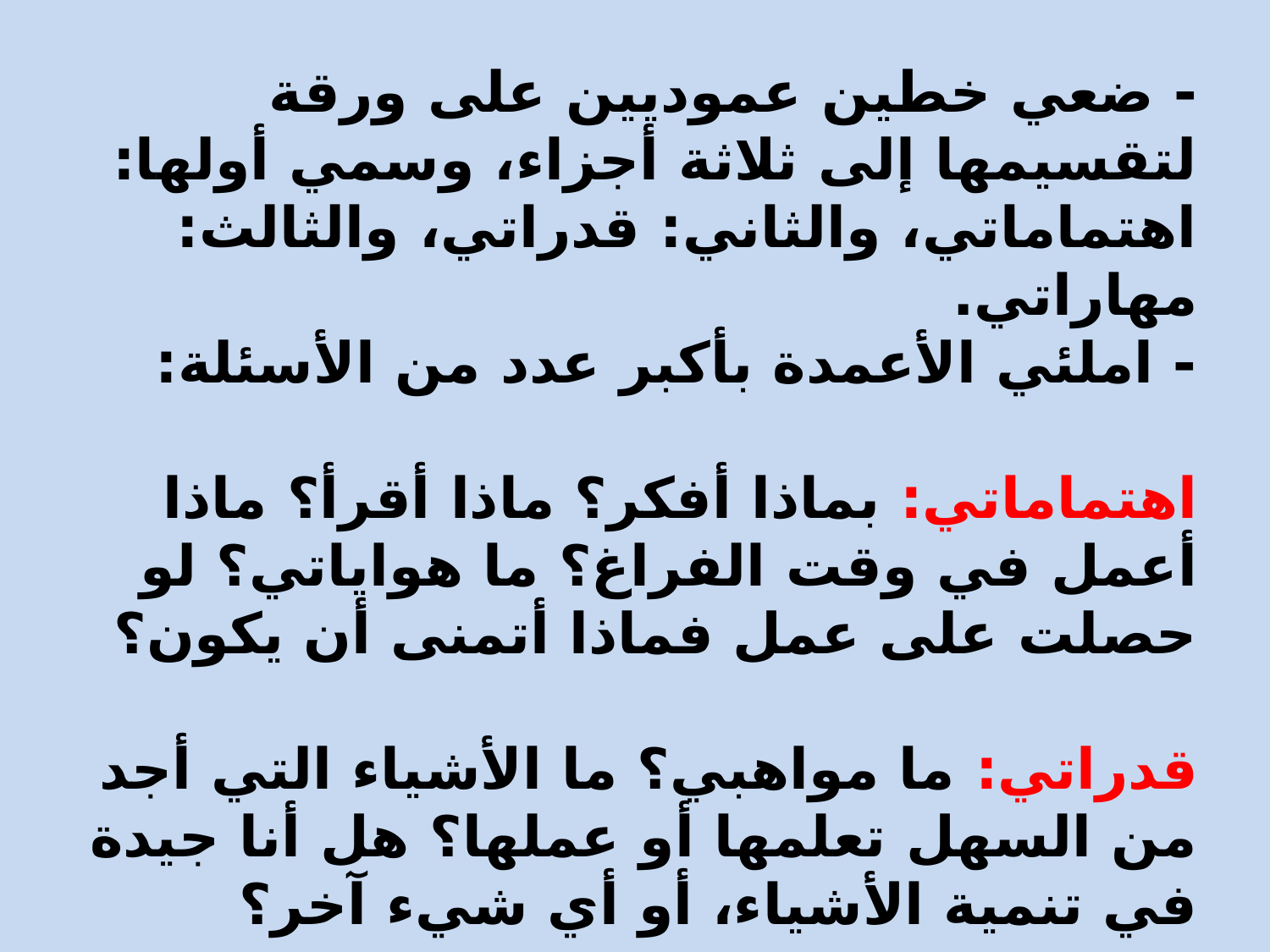

- ضعي خطين عموديين على ورقة لتقسيمها إلى ثلاثة أجزاء، وسمي أولها: اهتماماتي، والثاني: قدراتي، والثالث: مهاراتي.
- املئي الأعمدة بأكبر عدد من الأسئلة:
اهتماماتي: بماذا أفكر؟ ماذا أقرأ؟ ماذا أعمل في وقت الفراغ؟ ما هواياتي؟ لو حصلت على عمل فماذا أتمنى أن يكون؟
قدراتي: ما مواهبي؟ ما الأشياء التي أجد من السهل تعلمها أو عملها؟ هل أنا جيدة في تنمية الأشياء، أو أي شيء آخر؟
مهاراتي: ماذا تعلمت في المدرسة؟ في البيت؟ ماذا تعلمت من الأعمال الأخرى؟ ما الأدوات التي قمت بتشغيلها أو استخدامها؟